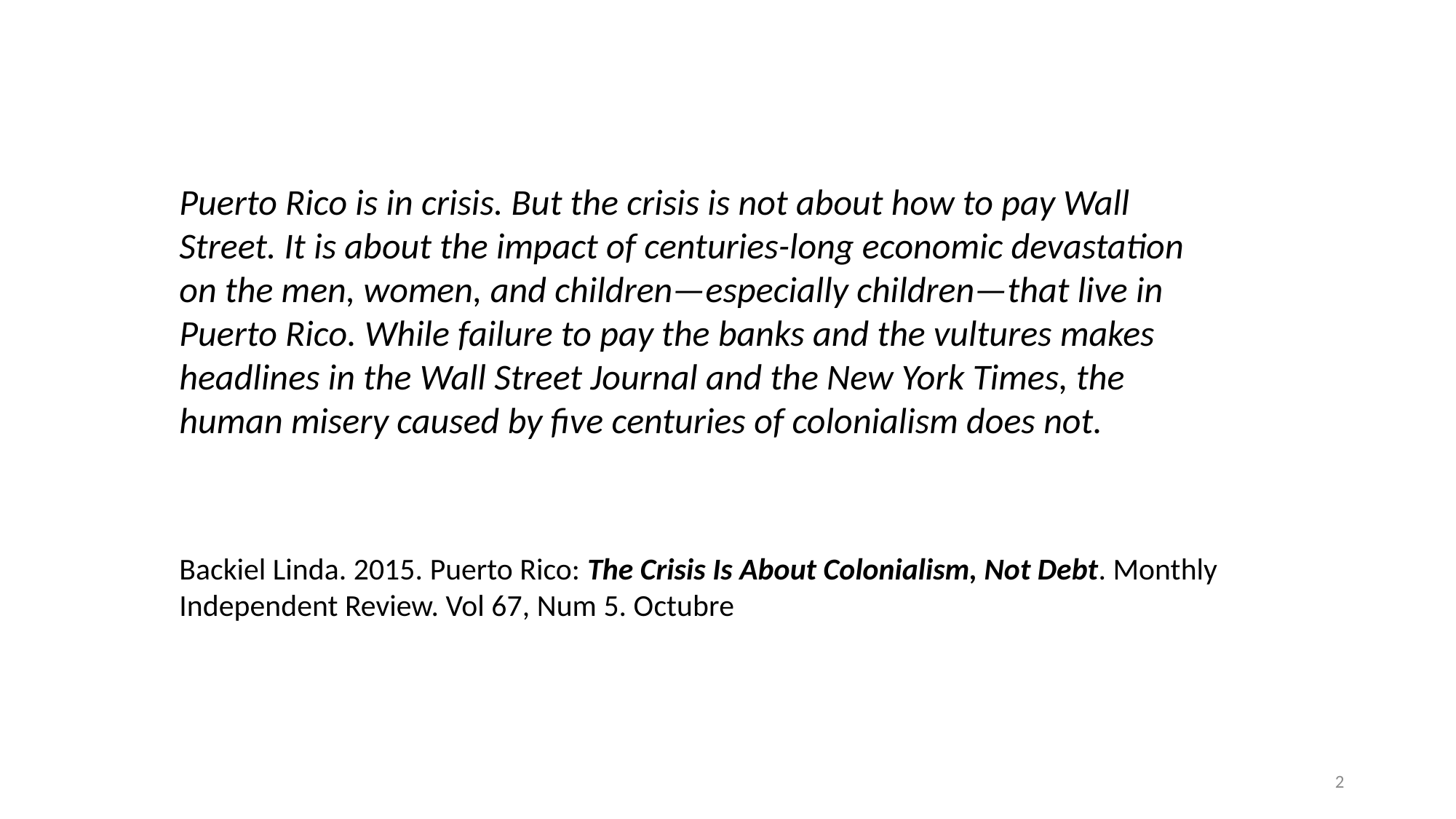

Puerto Rico is in crisis. But the crisis is not about how to pay Wall Street. It is about the impact of centuries-long economic devastation on the men, women, and children—especially children—that live in Puerto Rico. While failure to pay the banks and the vultures makes headlines in the Wall Street Journal and the New York Times, the human misery caused by five centuries of colonialism does not.

Backiel Linda. 2015. Puerto Rico: The Crisis Is About Colonialism, Not Debt. Monthly Independent Review. Vol 67, Num 5. Octubre
2